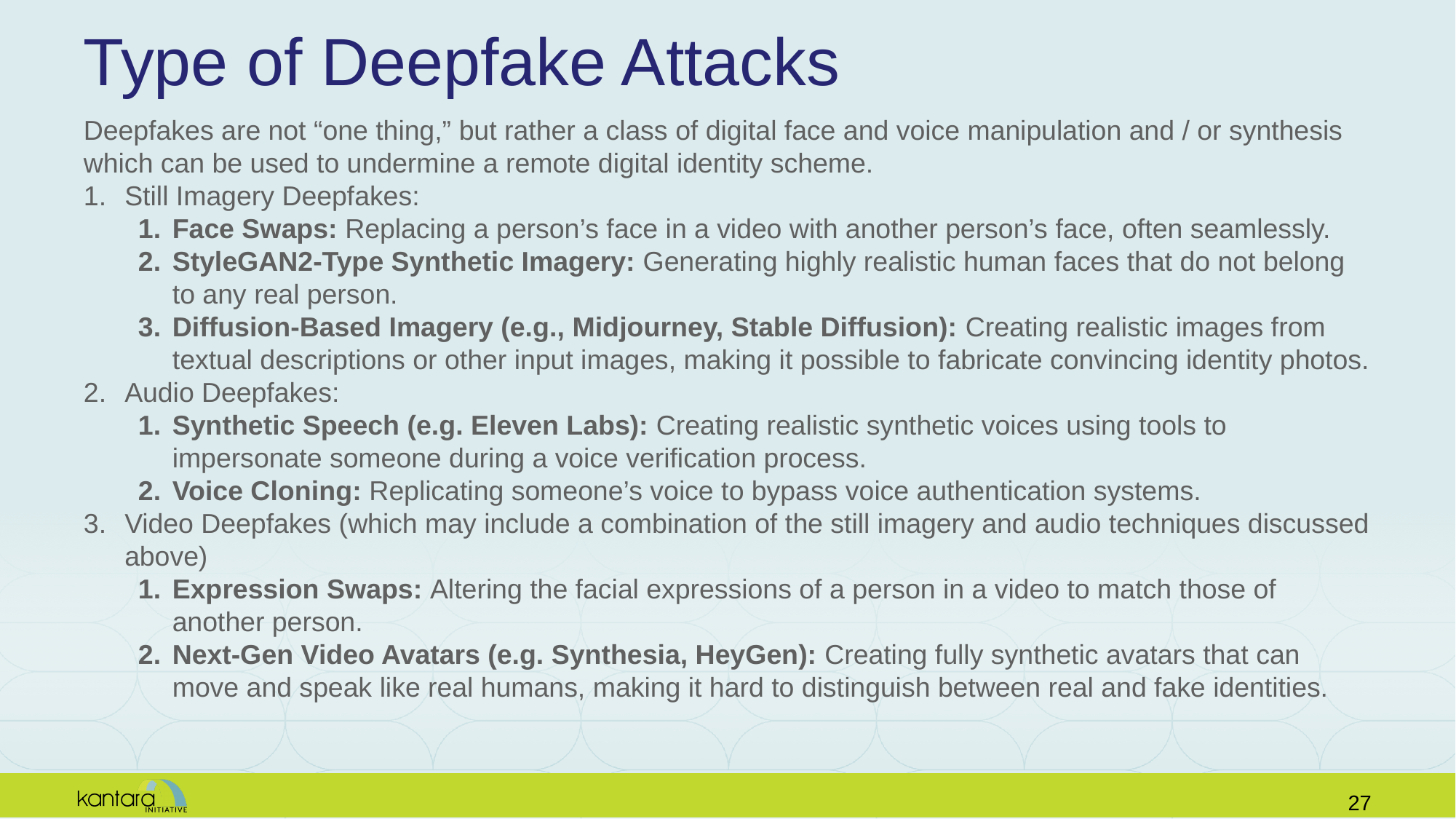

# Type of Deepfake Attacks
Deepfakes are not “one thing,” but rather a class of digital face and voice manipulation and / or synthesis which can be used to undermine a remote digital identity scheme.
Still Imagery Deepfakes:
Face Swaps: Replacing a person’s face in a video with another person’s face, often seamlessly.
StyleGAN2-Type Synthetic Imagery: Generating highly realistic human faces that do not belong to any real person.
Diffusion-Based Imagery (e.g., Midjourney, Stable Diffusion): Creating realistic images from textual descriptions or other input images, making it possible to fabricate convincing identity photos.
Audio Deepfakes:
Synthetic Speech (e.g. Eleven Labs): Creating realistic synthetic voices using tools to impersonate someone during a voice verification process.
Voice Cloning: Replicating someone’s voice to bypass voice authentication systems.
Video Deepfakes (which may include a combination of the still imagery and audio techniques discussed above)
Expression Swaps: Altering the facial expressions of a person in a video to match those of another person.
Next-Gen Video Avatars (e.g. Synthesia, HeyGen): Creating fully synthetic avatars that can move and speak like real humans, making it hard to distinguish between real and fake identities.

27